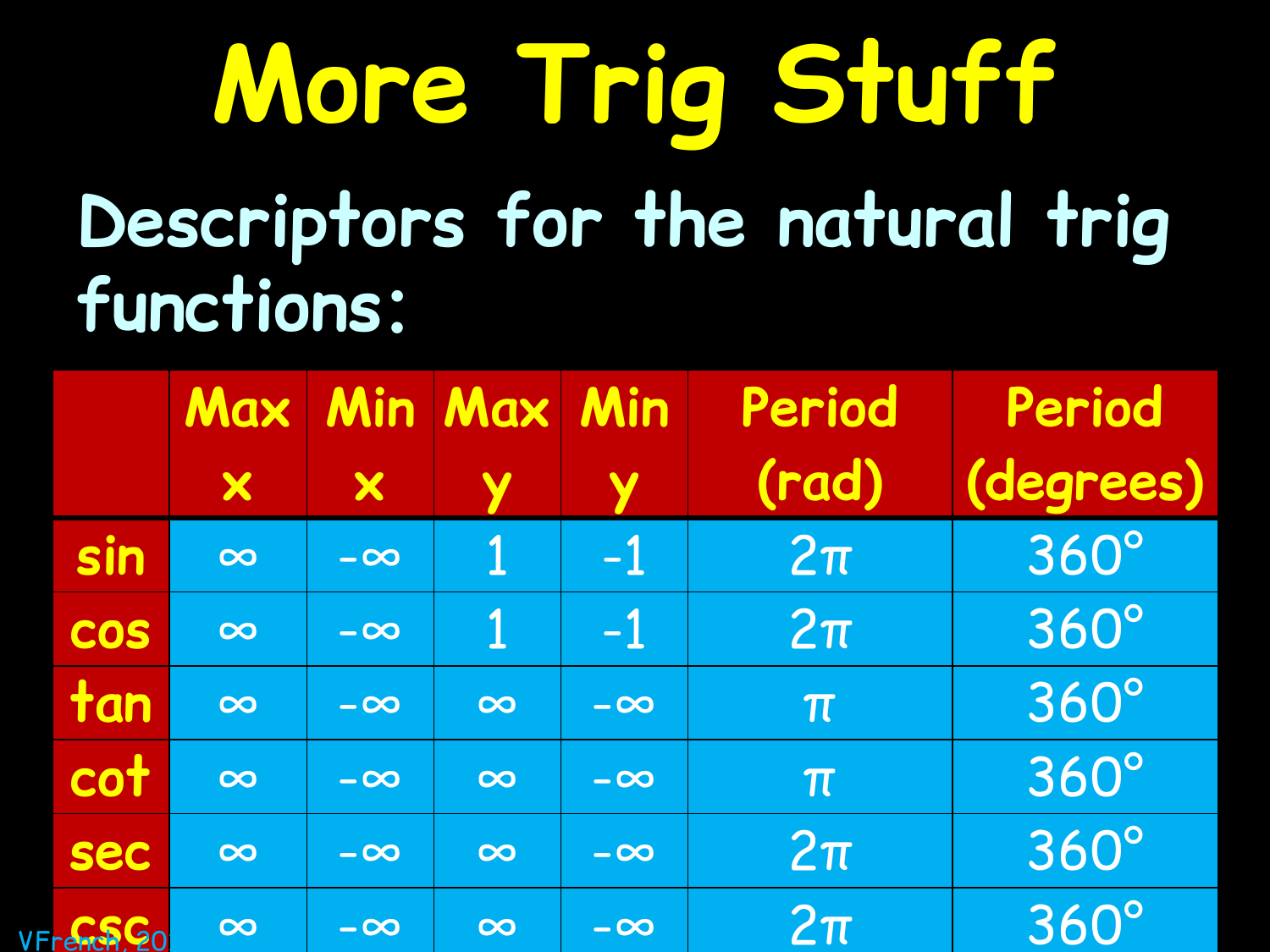

# More Trig Stuff
Descriptors for the natural trig functions:

|  | Max x | Min x | Max y | Min y | Period (rad) | Period (degrees) |
| --- | --- | --- | --- | --- | --- | --- |
| sin | ∞ | -∞ | 1 | -1 | 2π | 360° |
| cos | ∞ | -∞ | 1 | -1 | 2π | 360° |
| tan | ∞ | -∞ | ∞ | -∞ | π | 360° |
| cot | ∞ | -∞ | ∞ | -∞ | π | 360° |
| sec | ∞ | -∞ | ∞ | -∞ | 2π | 360° |
| csc | ∞ | -∞ | ∞ | -∞ | 2π | 360° |
VFrench, 2015